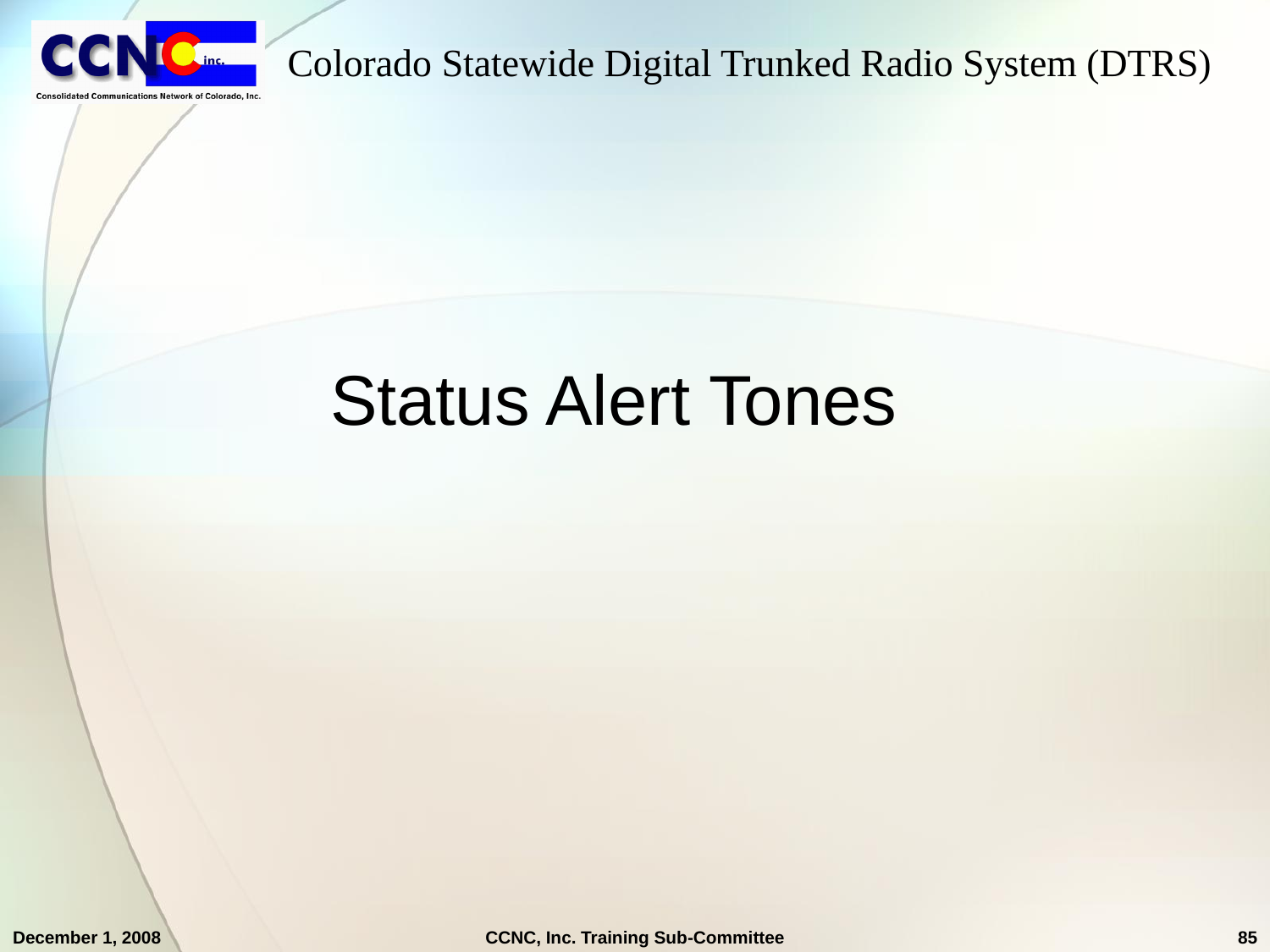

# Status Alert Tones
December 1, 2008
CCNC, Inc. Training Sub-Committee
85